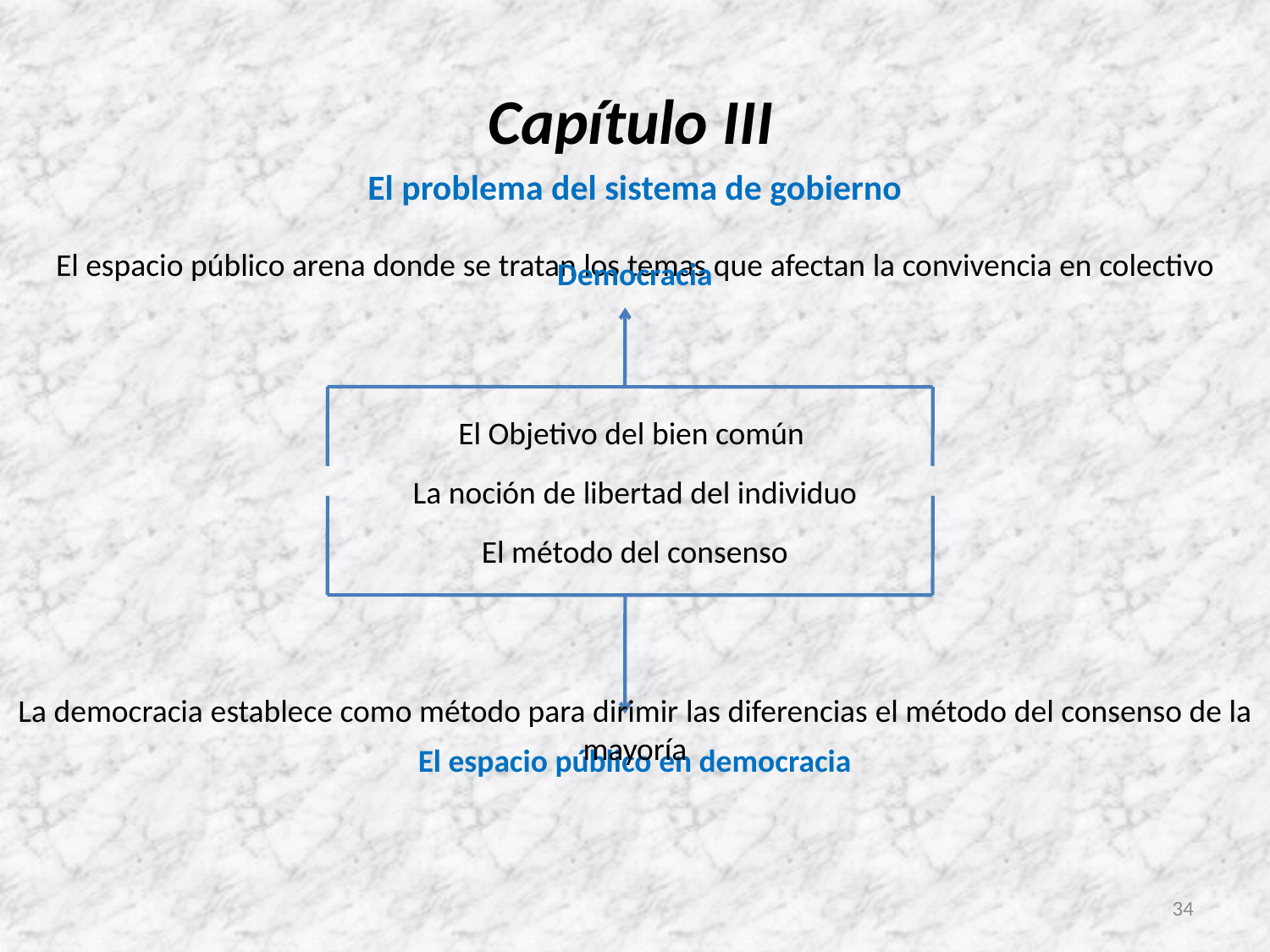

# Capítulo III
El problema del sistema de gobierno
El espacio público arena donde se tratan los temas que afectan la convivencia en colectivo
Democracia
El Objetivo del bien común
La noción de libertad del individuo
El método del consenso
La democracia establece como método para dirimir las diferencias el método del consenso de la mayoría
El espacio público en democracia
34